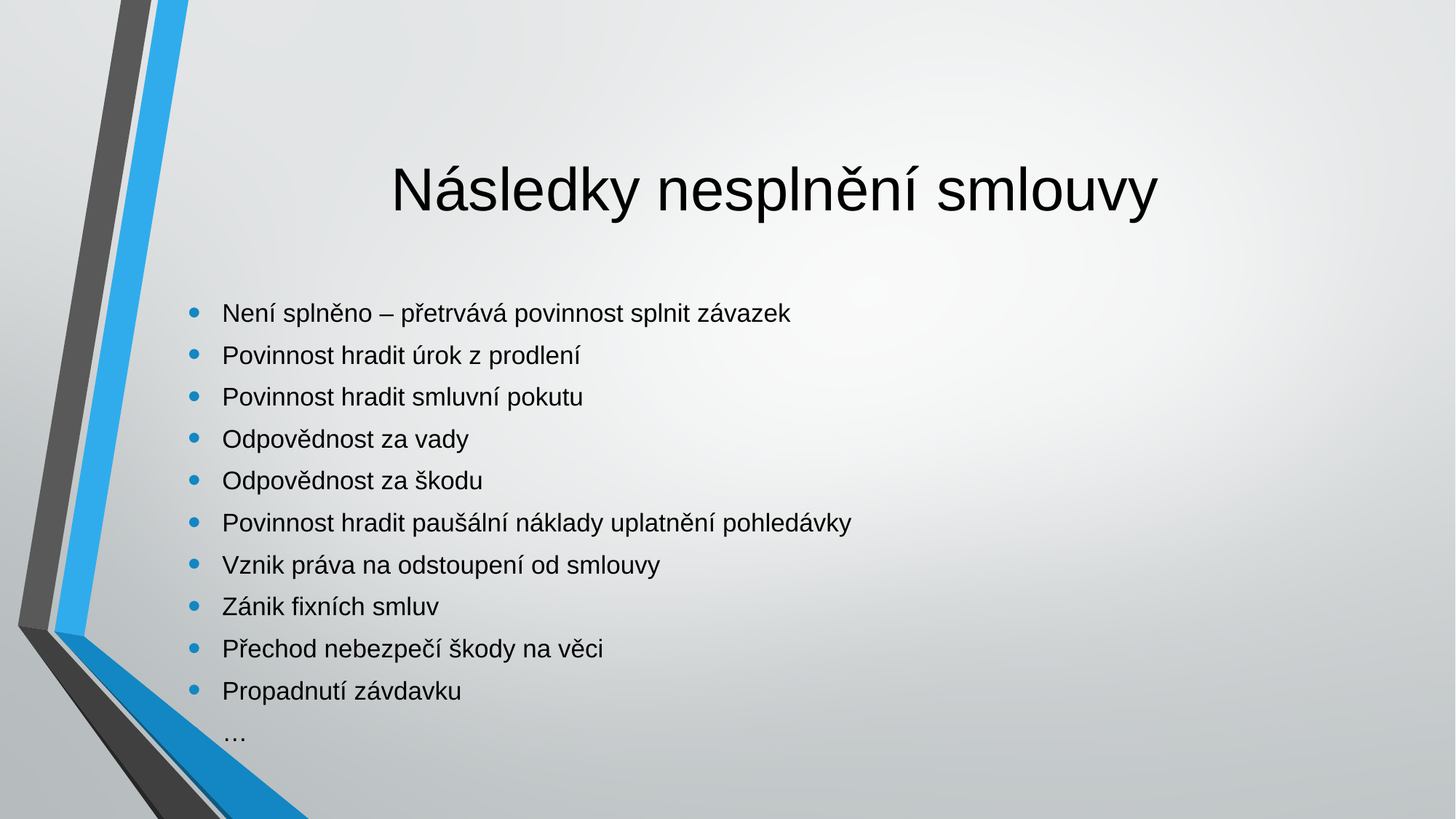

# Následky nesplnění smlouvy
Není splněno – přetrvává povinnost splnit závazek
Povinnost hradit úrok z prodlení
Povinnost hradit smluvní pokutu
Odpovědnost za vady
Odpovědnost za škodu
Povinnost hradit paušální náklady uplatnění pohledávky
Vznik práva na odstoupení od smlouvy
Zánik fixních smluv
Přechod nebezpečí škody na věci
Propadnutí závdavku
…